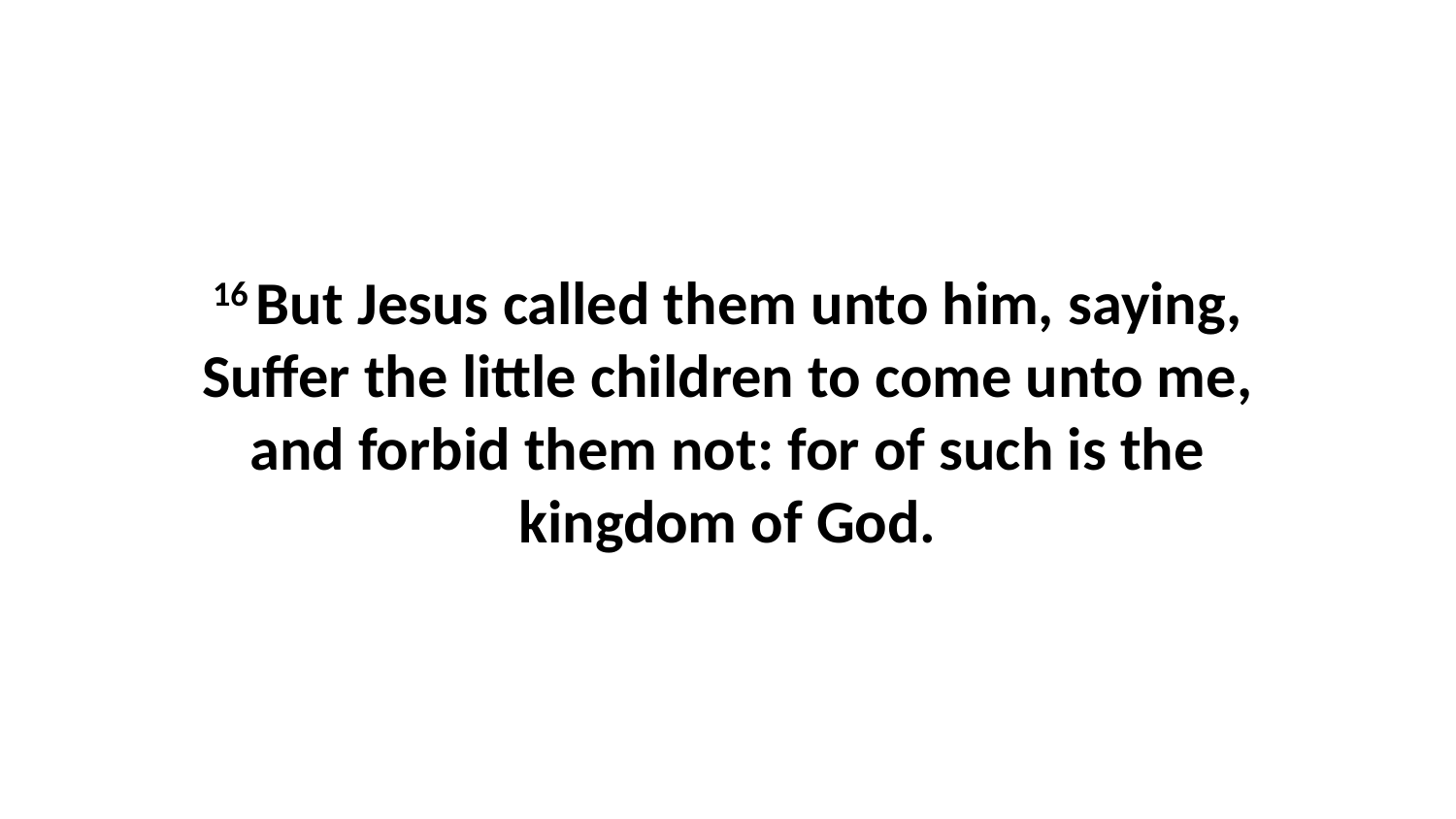

16 But Jesus called them unto him, saying, Suffer the little children to come unto me, and forbid them not: for of such is the kingdom of God.